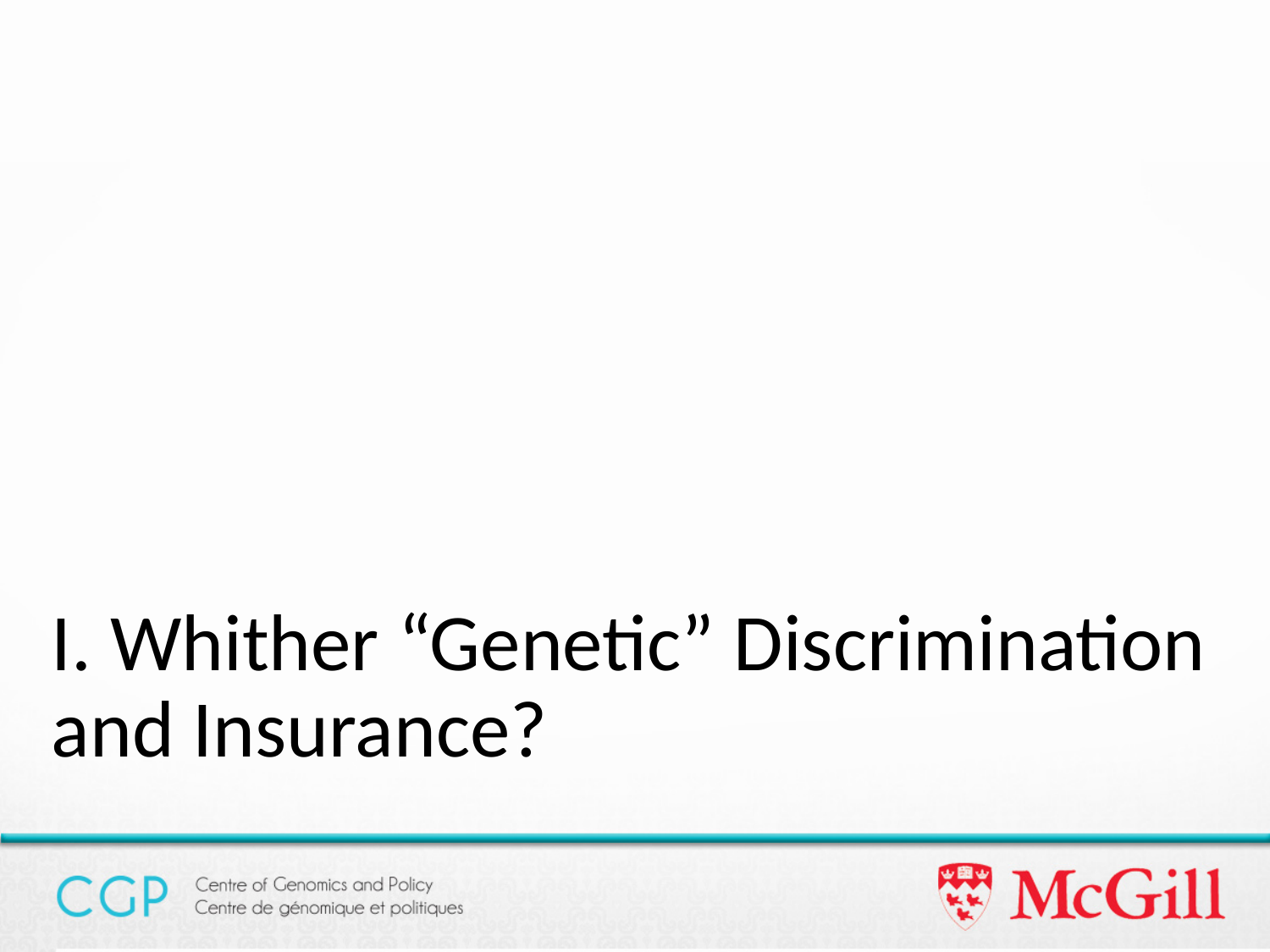

# I. Whither “Genetic” Discrimination and Insurance?